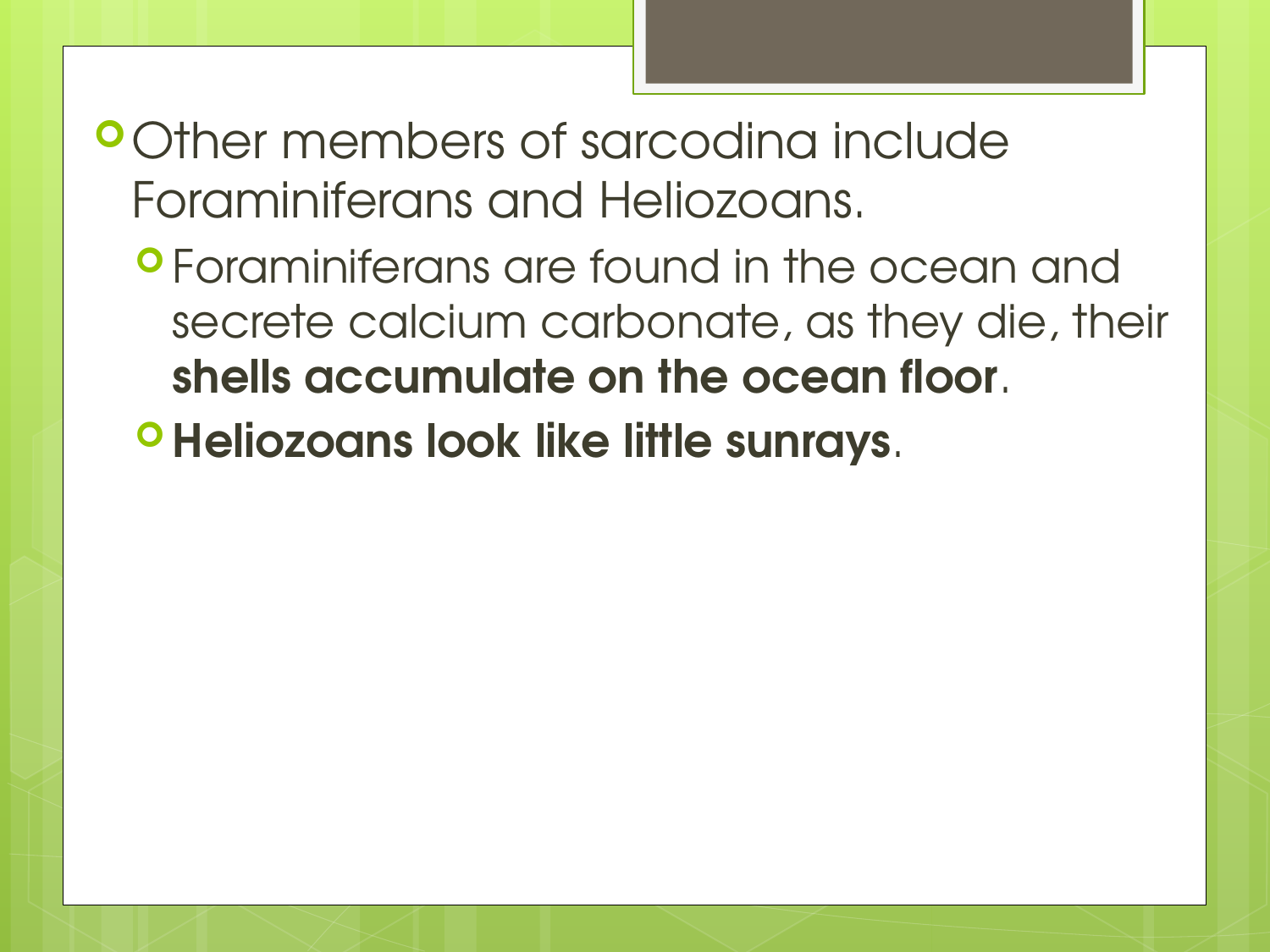

Other members of sarcodina include Foraminiferans and Heliozoans.
Foraminiferans are found in the ocean and secrete calcium carbonate, as they die, their shells accumulate on the ocean floor.
Heliozoans look like little sunrays.